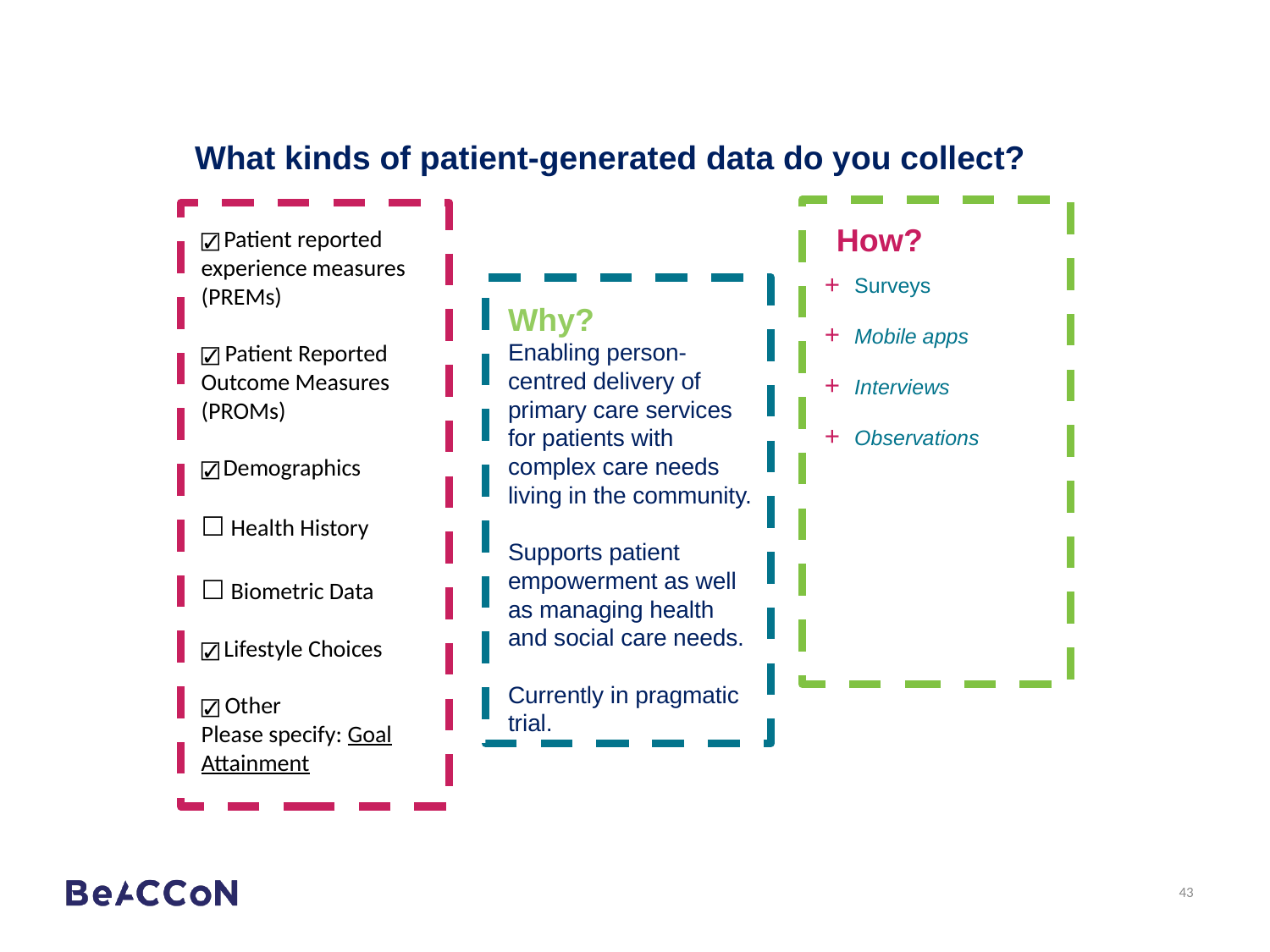

What kinds of patient-generated data do you collect?

How?
☑ Patient reported experience measures (PREMs)

☑ Patient Reported Outcome Measures (PROMs)

☑ Demographics

☐ Health History

☐ Biometric Data

☑ Lifestyle Choices

☑ Other
Please specify: Goal Attainment
Surveys

Mobile apps

Interviews

Observations

Why?
Enabling person-centred delivery of primary care services for patients with complex care needs living in the community.

Supports patient empowerment as well as managing health and social care needs.

Currently in pragmatic trial.
43